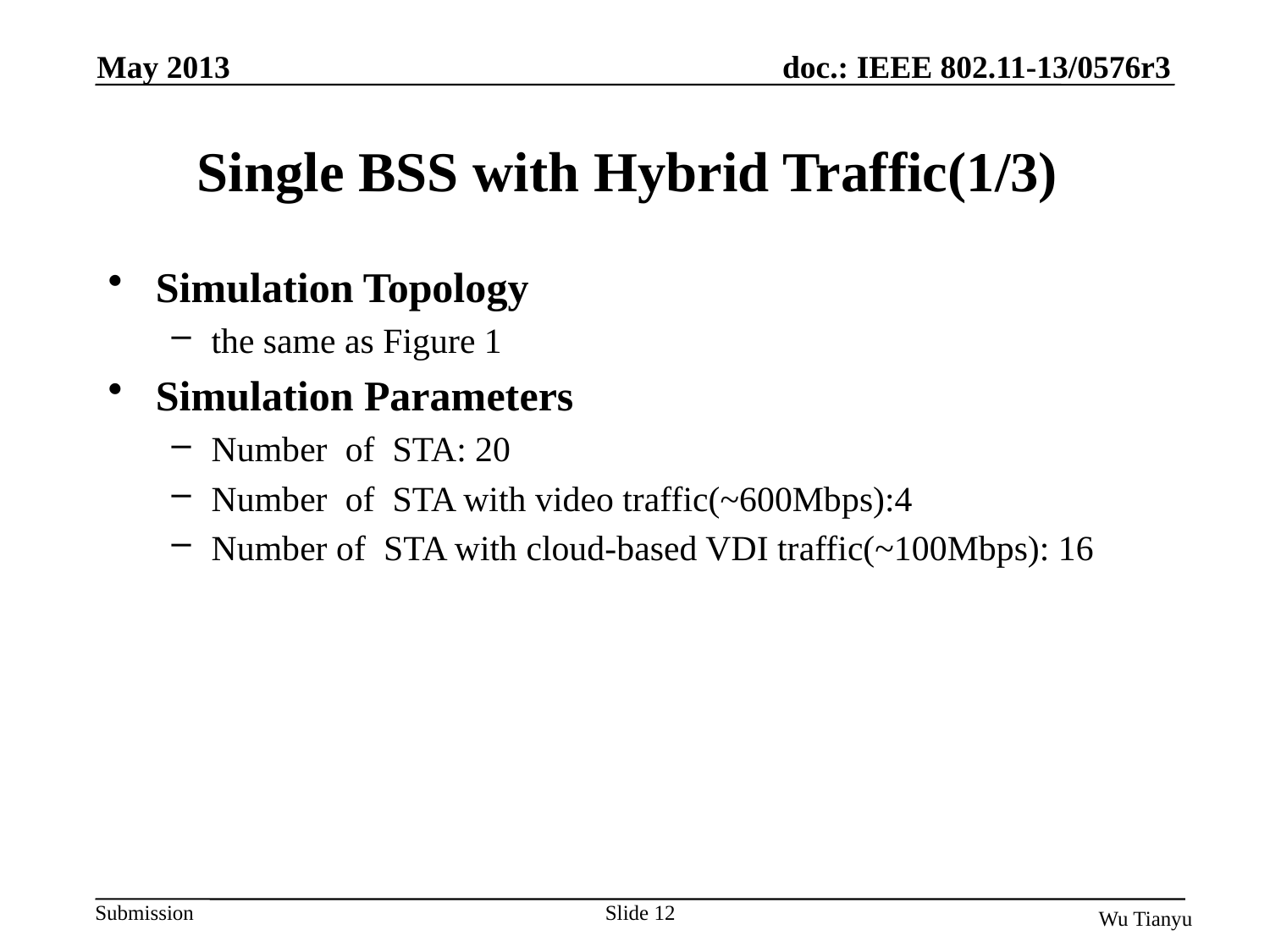

May 2013
# Single BSS with Hybrid Traffic(1/3)
Simulation Topology
the same as Figure 1
Simulation Parameters
Number  of  STA: 20
Number  of  STA with video traffic(~600Mbps):4
Number of  STA with cloud-based VDI traffic(~100Mbps): 16

Slide 12
Wu Tianyu